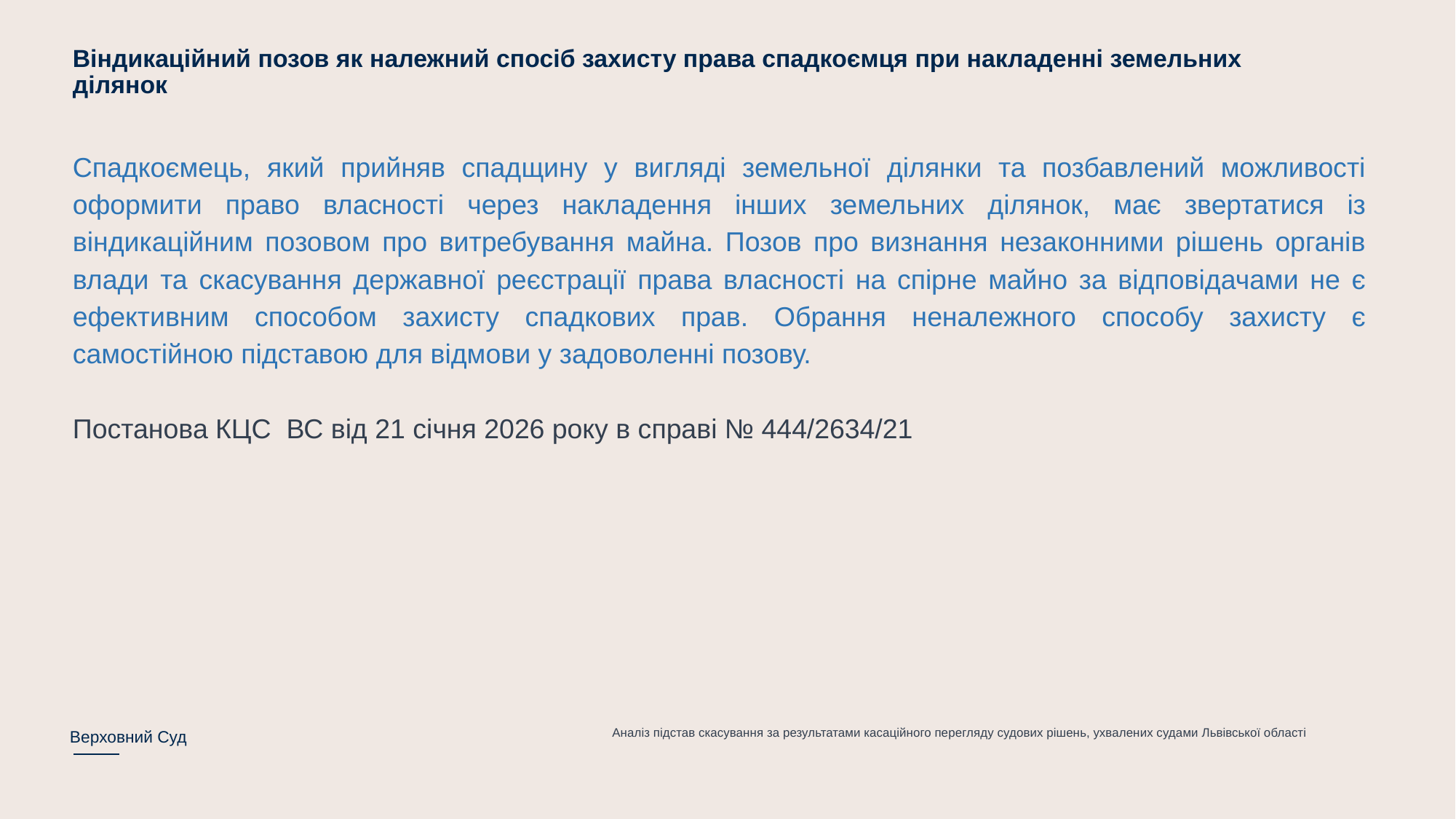

# Віндикаційний позов як належний спосіб захисту права спадкоємця при накладенні земельних ділянок
Спадкоємець, який прийняв спадщину у вигляді земельної ділянки та позбавлений можливості оформити право власності через накладення інших земельних ділянок, має звертатися із віндикаційним позовом про витребування майна. Позов про визнання незаконними рішень органів влади та скасування державної реєстрації права власності на спірне майно за відповідачами не є ефективним способом захисту спадкових прав. Обрання неналежного способу захисту є самостійною підставою для відмови у задоволенні позову.

Постанова КЦС  ВС від 21 січня 2026 року в справі № 444/2634/21
Аналіз підстав скасування за результатами касаційного перегляду судових рішень, ухвалених судами Львівської області